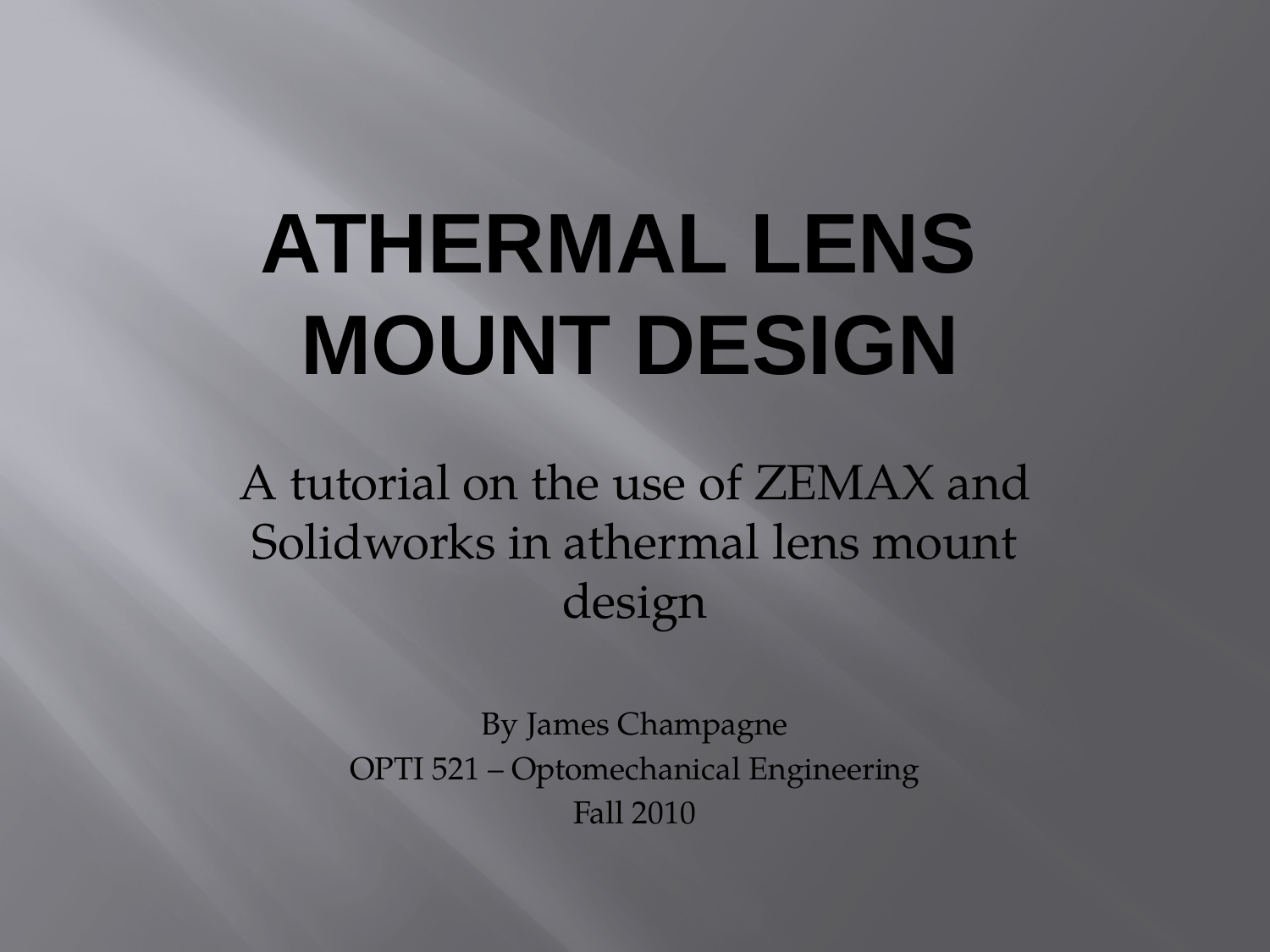

# Athermal lens mount design
A tutorial on the use of ZEMAX and Solidworks in athermal lens mount design

By James Champagne
OPTI 521 – Optomechanical Engineering
Fall 2010